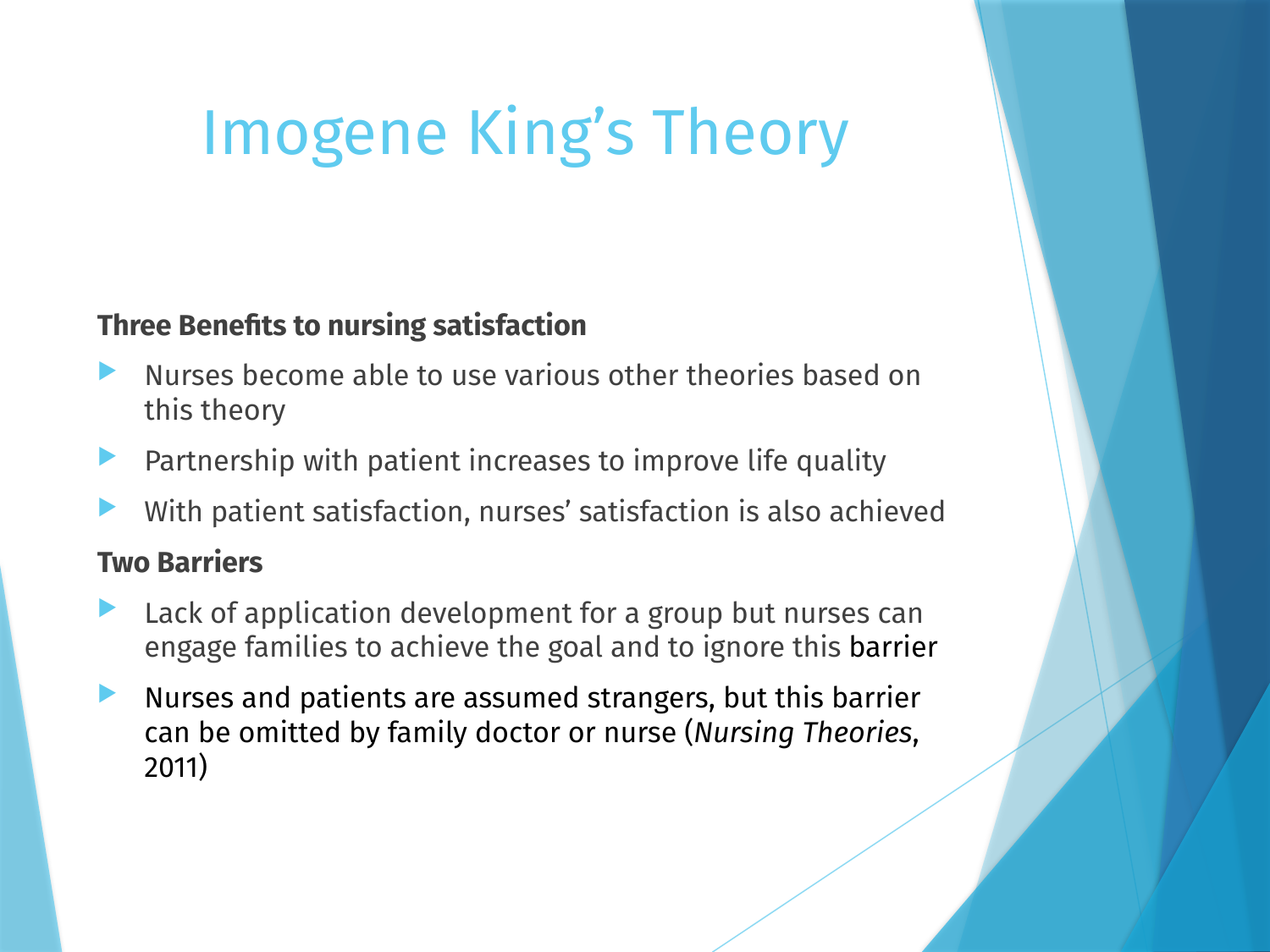

# Imogene King’s Theory
Three Benefits to nursing satisfaction
Nurses become able to use various other theories based on this theory
Partnership with patient increases to improve life quality
With patient satisfaction, nurses’ satisfaction is also achieved
Two Barriers
Lack of application development for a group but nurses can engage families to achieve the goal and to ignore this barrier
Nurses and patients are assumed strangers, but this barrier can be omitted by family doctor or nurse (Nursing Theories, 2011)